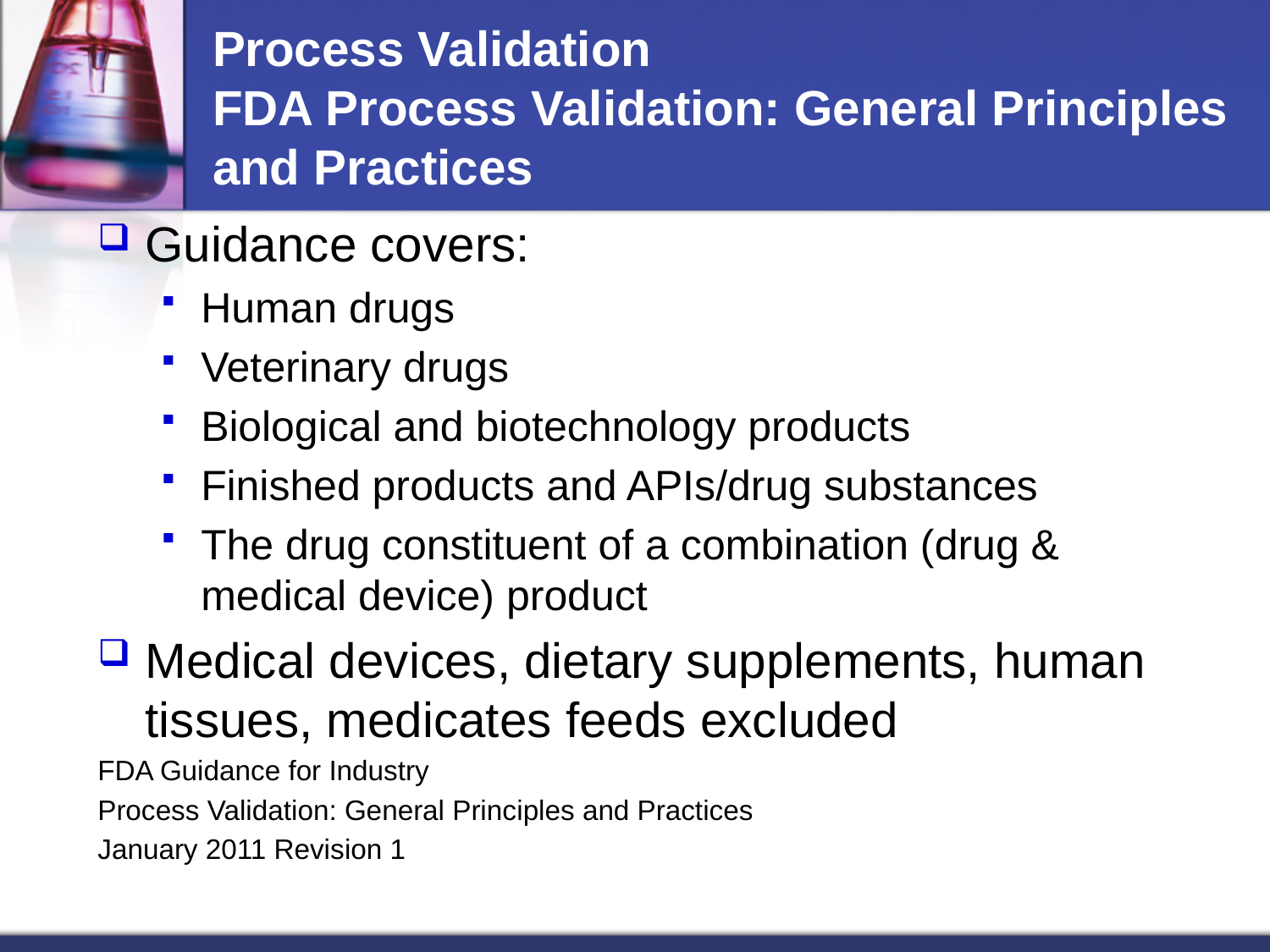

# Process Validation FDA Process Validation: General Principles and Practices
Guidance covers:
Human drugs
Veterinary drugs
Biological and biotechnology products
Finished products and APIs/drug substances
The drug constituent of a combination (drug & medical device) product
Medical devices, dietary supplements, human tissues, medicates feeds excluded
FDA Guidance for Industry
Process Validation: General Principles and Practices
January 2011 Revision 1